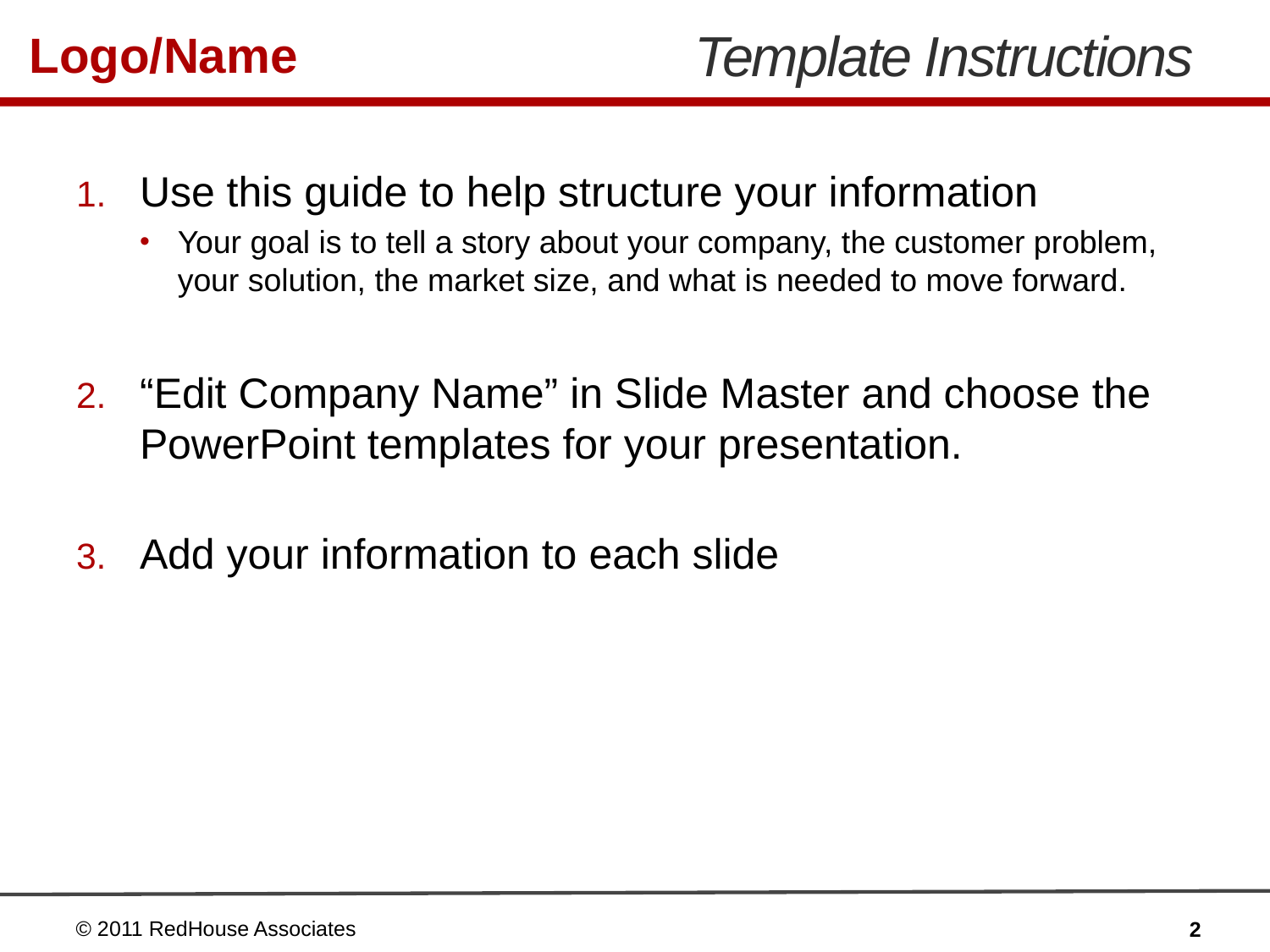

# Template Instructions
Use this guide to help structure your information
Your goal is to tell a story about your company, the customer problem, your solution, the market size, and what is needed to move forward.

“Edit Company Name” in Slide Master and choose the PowerPoint templates for your presentation.
Add your information to each slide
© 2011 RedHouse Associates
2